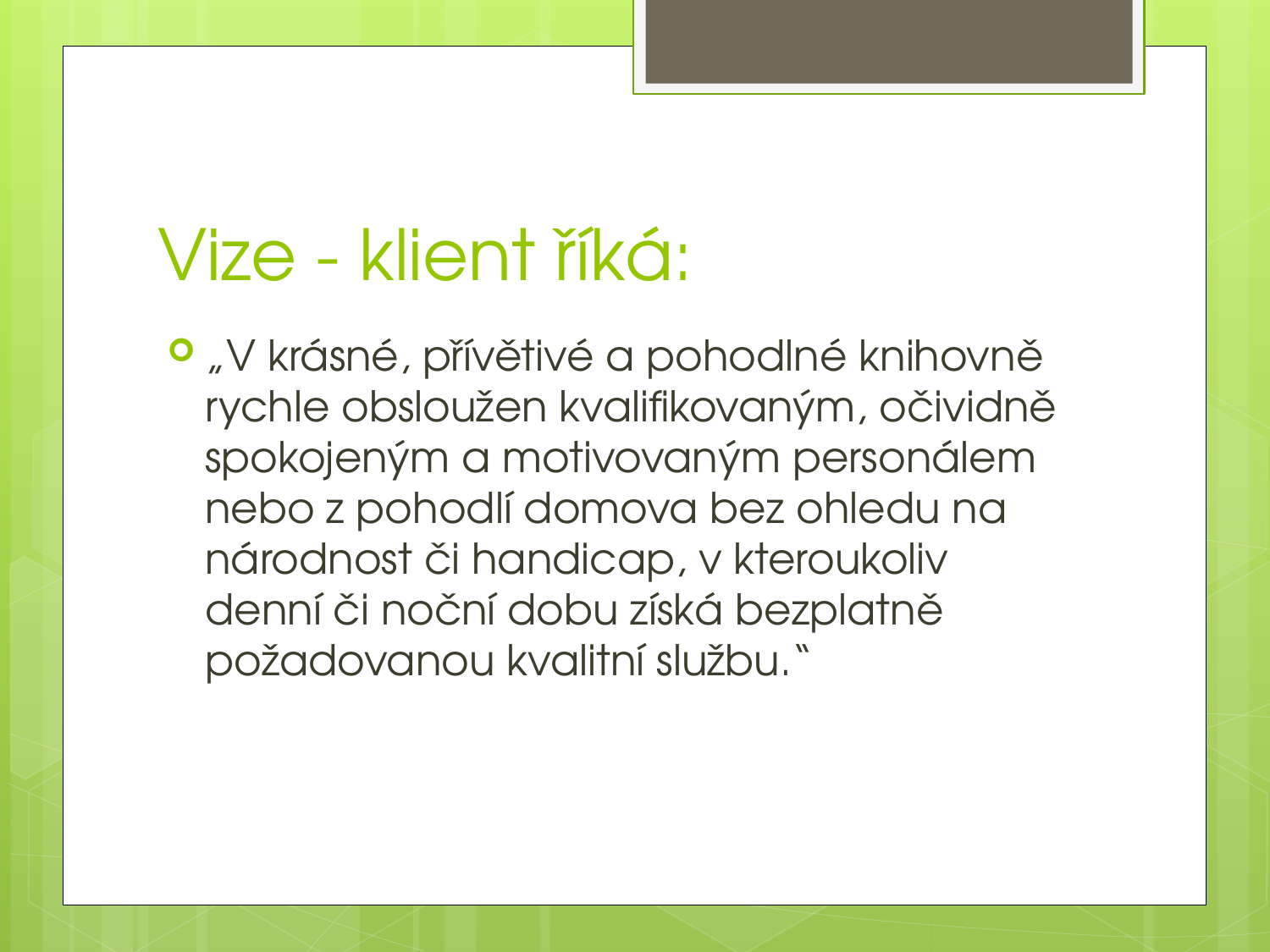

# Vize - klient říká:
„V krásné, přívětivé a pohodlné knihovně rychle obsloužen kvalifikovaným, očividně spokojeným a motivovaným personálem nebo z pohodlí domova bez ohledu na národnost či handicap, v kteroukoliv denní či noční dobu získá bezplatně požadovanou kvalitní službu.“